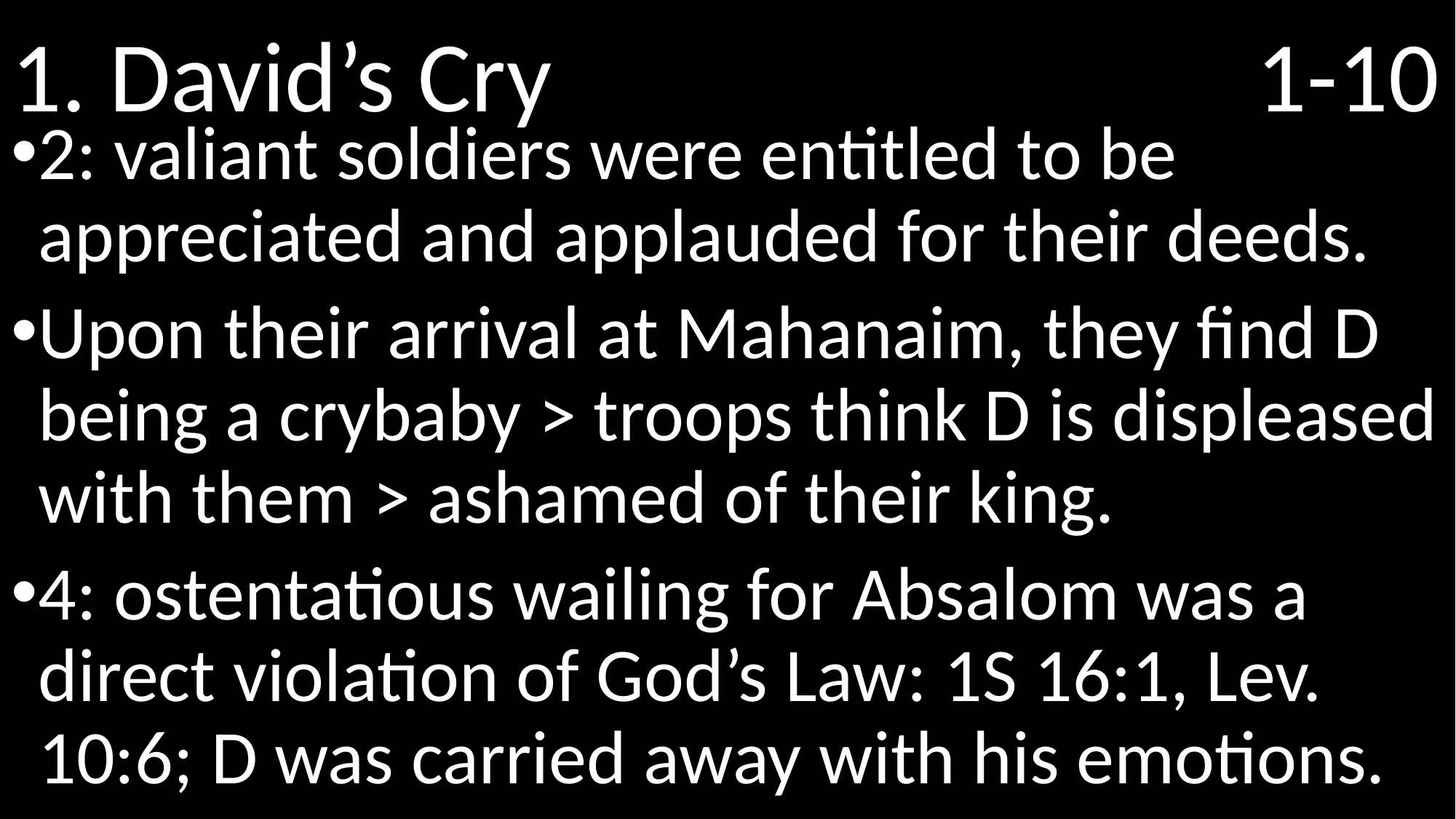

# 1. David’s Cry							  1-10
2: valiant soldiers were entitled to be appreciated and applauded for their deeds.
Upon their arrival at Mahanaim, they find D being a crybaby > troops think D is displeased with them > ashamed of their king.
4: ostentatious wailing for Absalom was a direct violation of God’s Law: 1S 16:1, Lev. 10:6; D was carried away with his emotions.